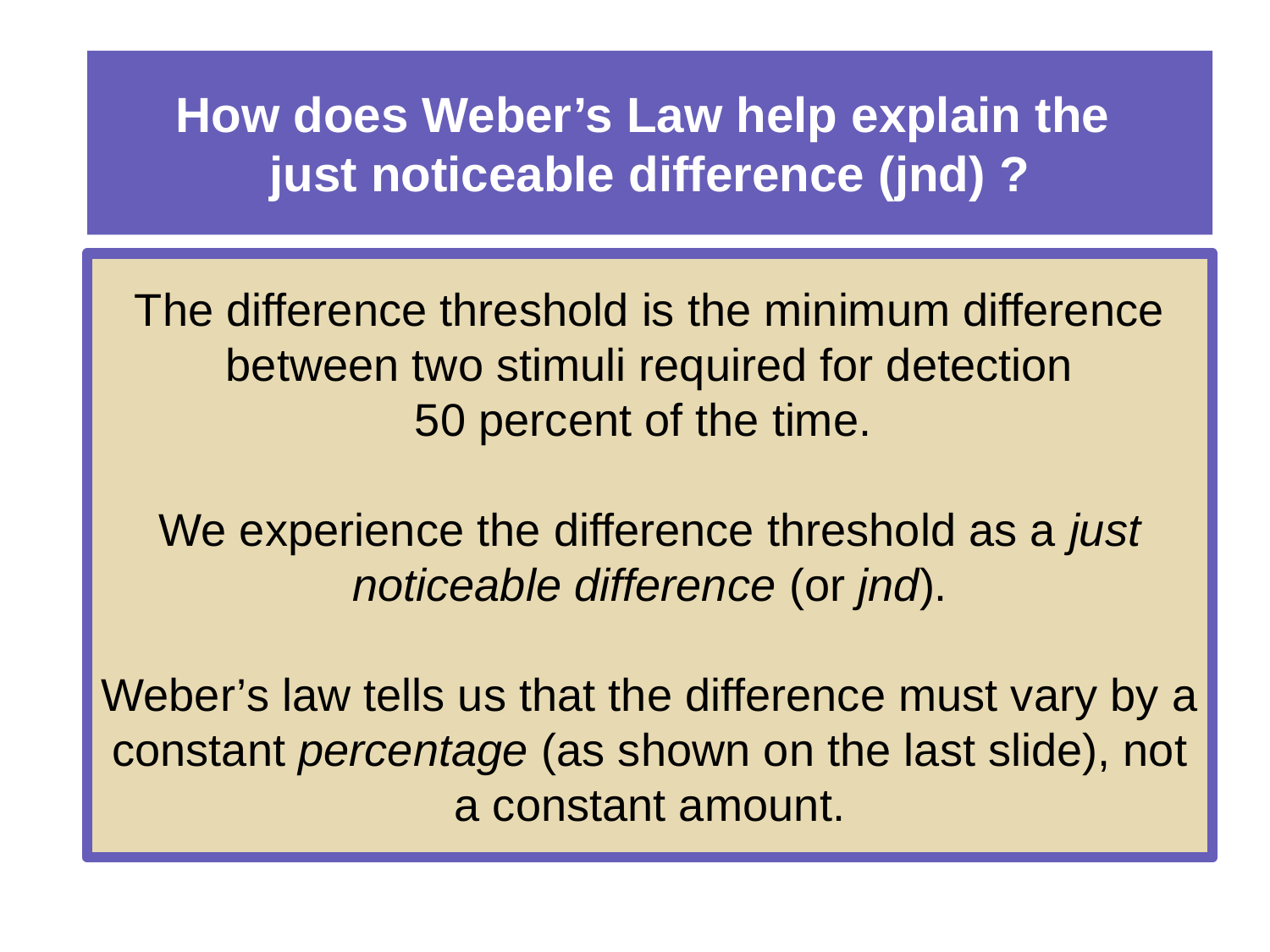

# How does Weber’s Law help explain the just noticeable difference (jnd) ?
The difference threshold is the minimum difference between two stimuli required for detection
50 percent of the time.

We experience the difference threshold as a just noticeable difference (or jnd).

Weber’s law tells us that the difference must vary by a constant percentage (as shown on the last slide), not a constant amount.